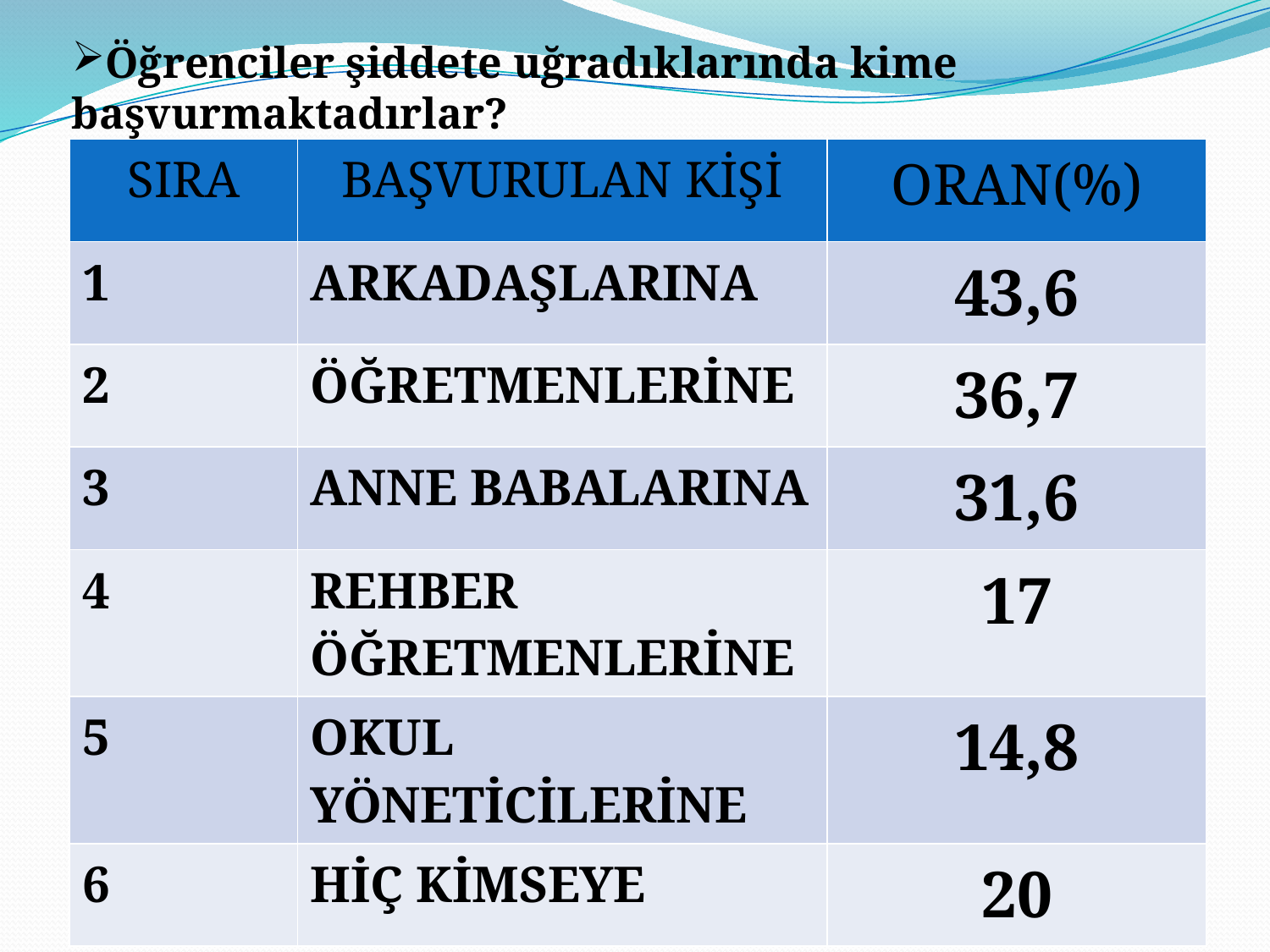

Öğrenciler şiddete uğradıklarında kime başvurmaktadırlar?
| SIRA | BAŞVURULAN KİŞİ | ORAN(%) |
| --- | --- | --- |
| 1 | ARKADAŞLARINA | 43,6 |
| 2 | ÖĞRETMENLERİNE | 36,7 |
| 3 | ANNE BABALARINA | 31,6 |
| 4 | REHBER ÖĞRETMENLERİNE | 17 |
| 5 | OKUL YÖNETİCİLERİNE | 14,8 |
| 6 | HİÇ KİMSEYE | 20 |